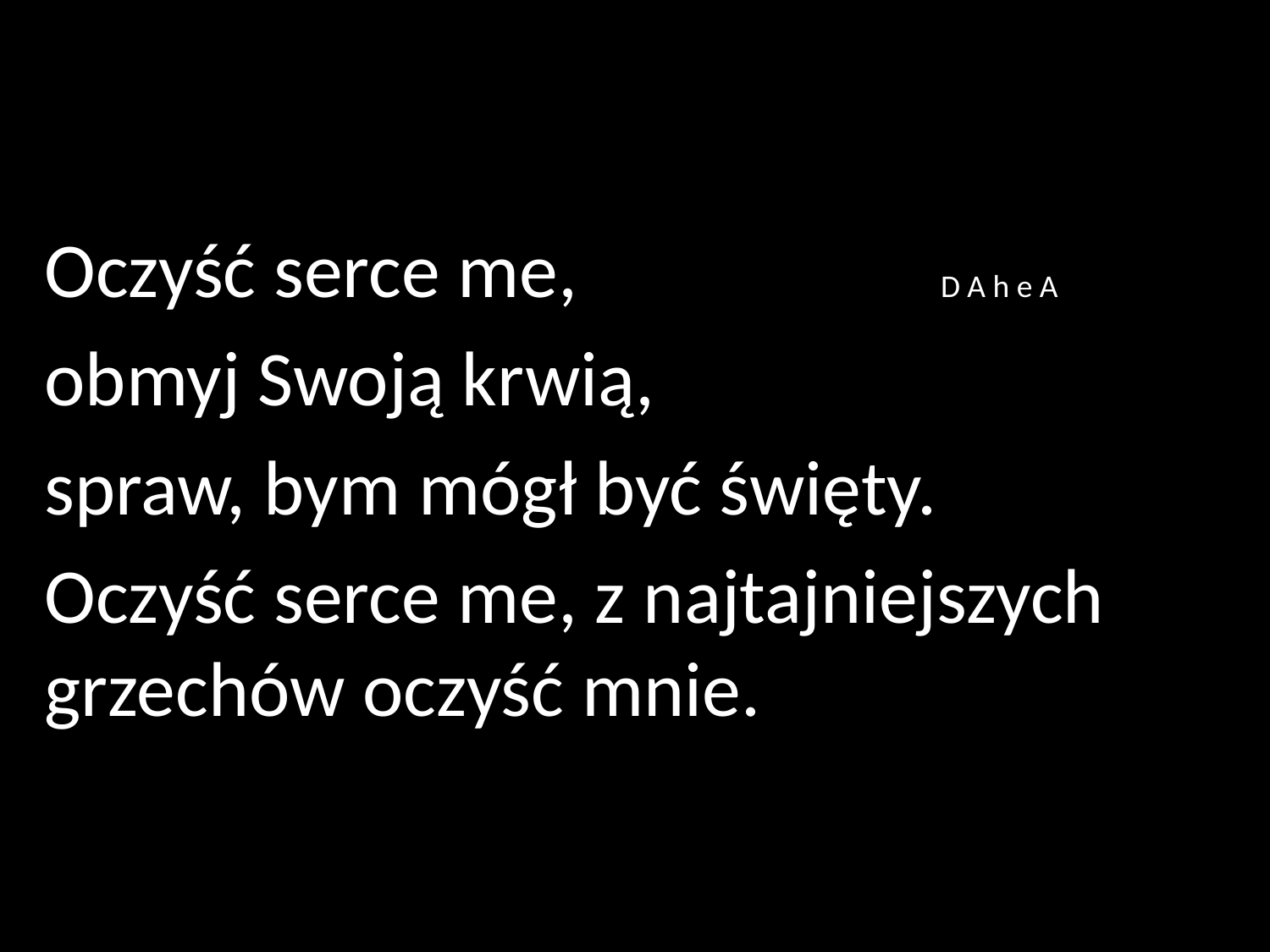

Oczyść serce me, 			 D A h e A
obmyj Swoją krwią,
spraw, bym mógł być święty.
Oczyść serce me, z najtajniejszych grzechów oczyść mnie.